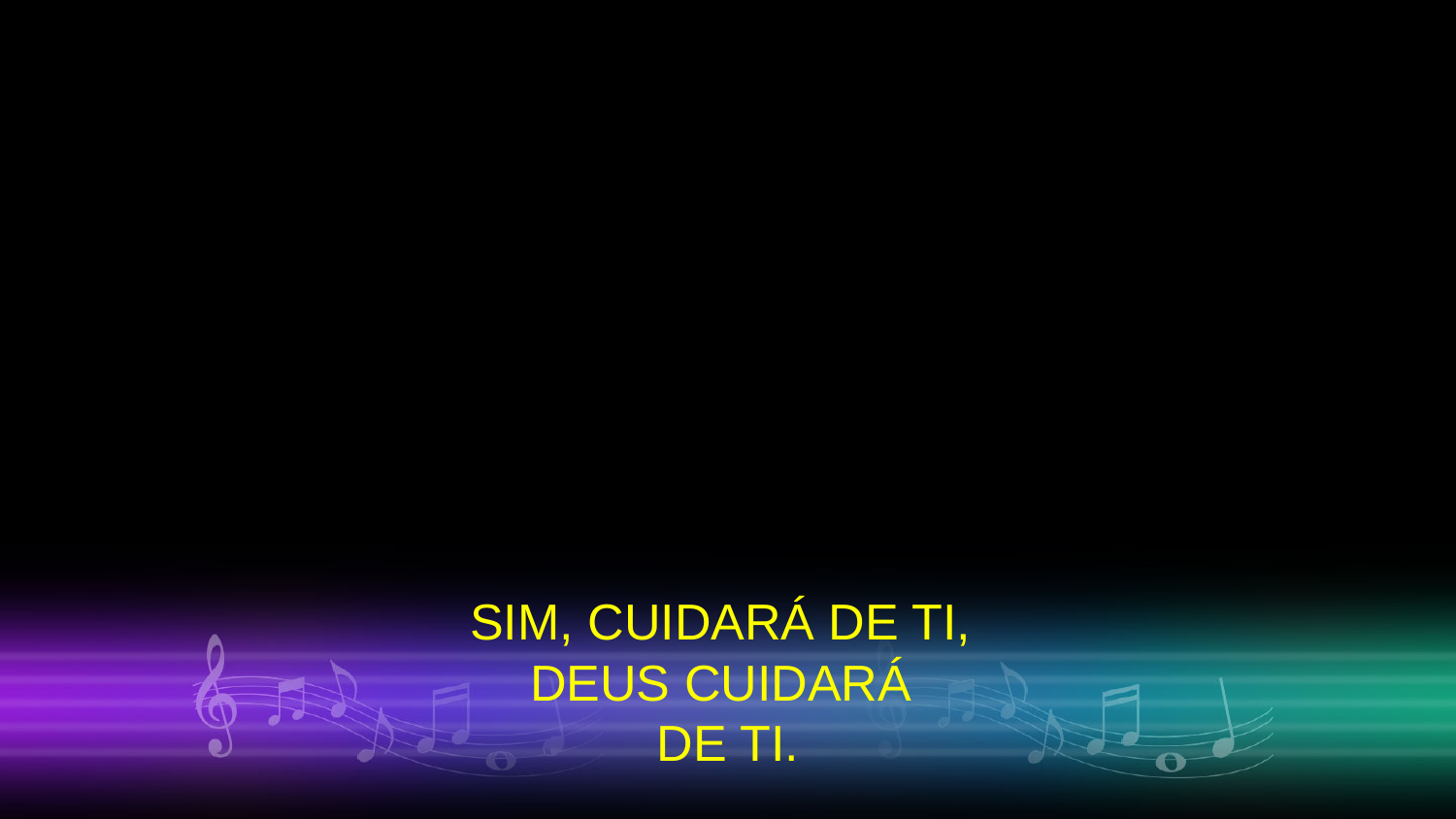

SIM, CUIDARÁ DE TI,
DEUS CUIDARÁ
DE TI.